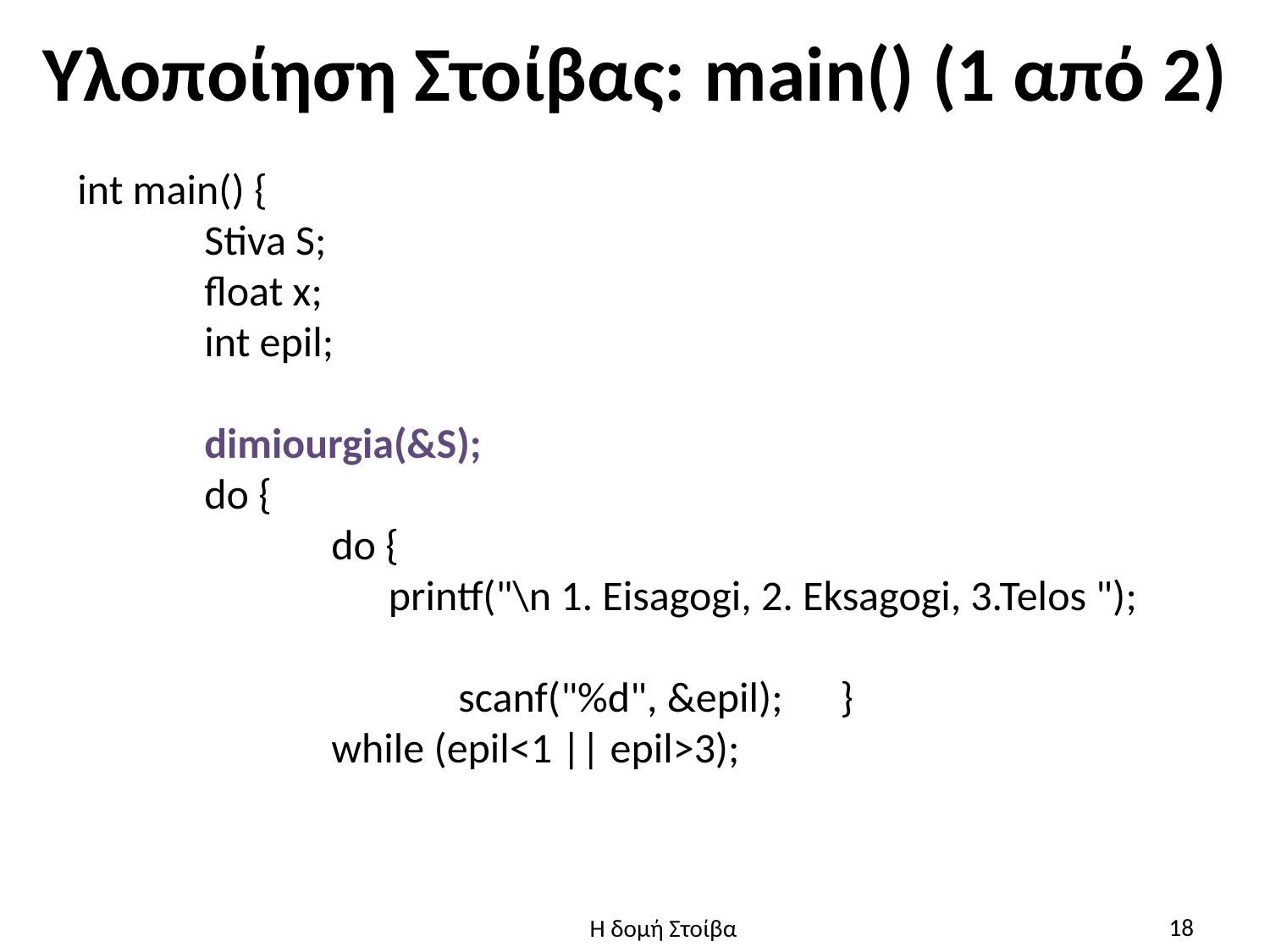

# Υλοποίηση Στοίβας: main() (1 από 2)
int main() {
	Stiva S;
	float x;
	int epil;

	dimiourgia(&S);
	do {
		do {
		      printf("\n 1. Eisagogi, 2. Eksagogi, 3.Telos ");
			scanf("%d", &epil);      }
		while (epil<1 || epil>3);

18
Η δομή Στοίβα